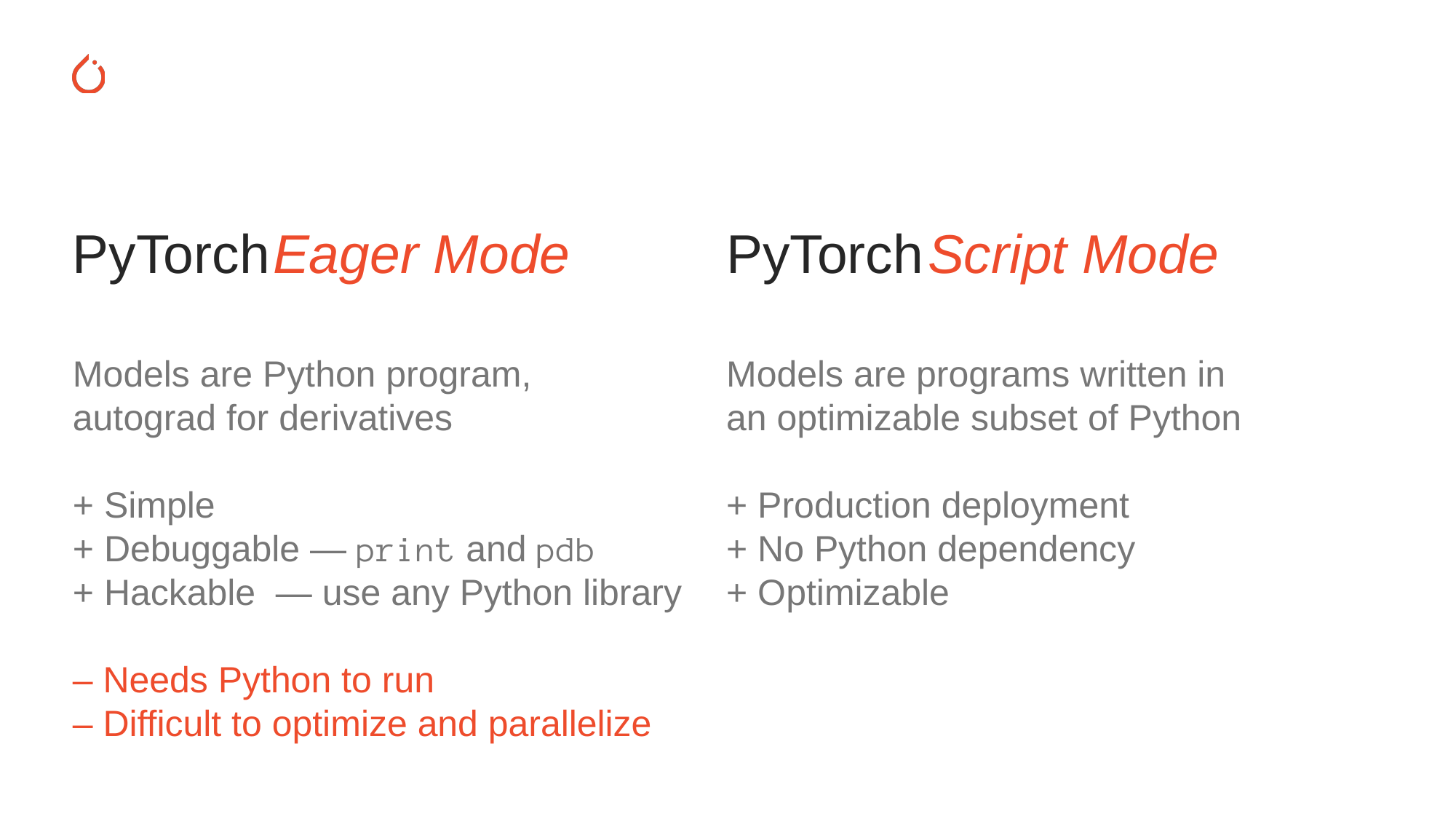

PyTorch

Eager Mode
PyTorch

Script Mode
Models are Python program,
autograd for derivatives

+ Simple
+ Debuggable — print and pdb
+ Hackable  — use any Python library

– Needs Python to run
– Difficult to optimize and parallelize

Models are programs written in
an optimizable subset of Python

+ Production deployment
+ No Python dependency
+ Optimizable